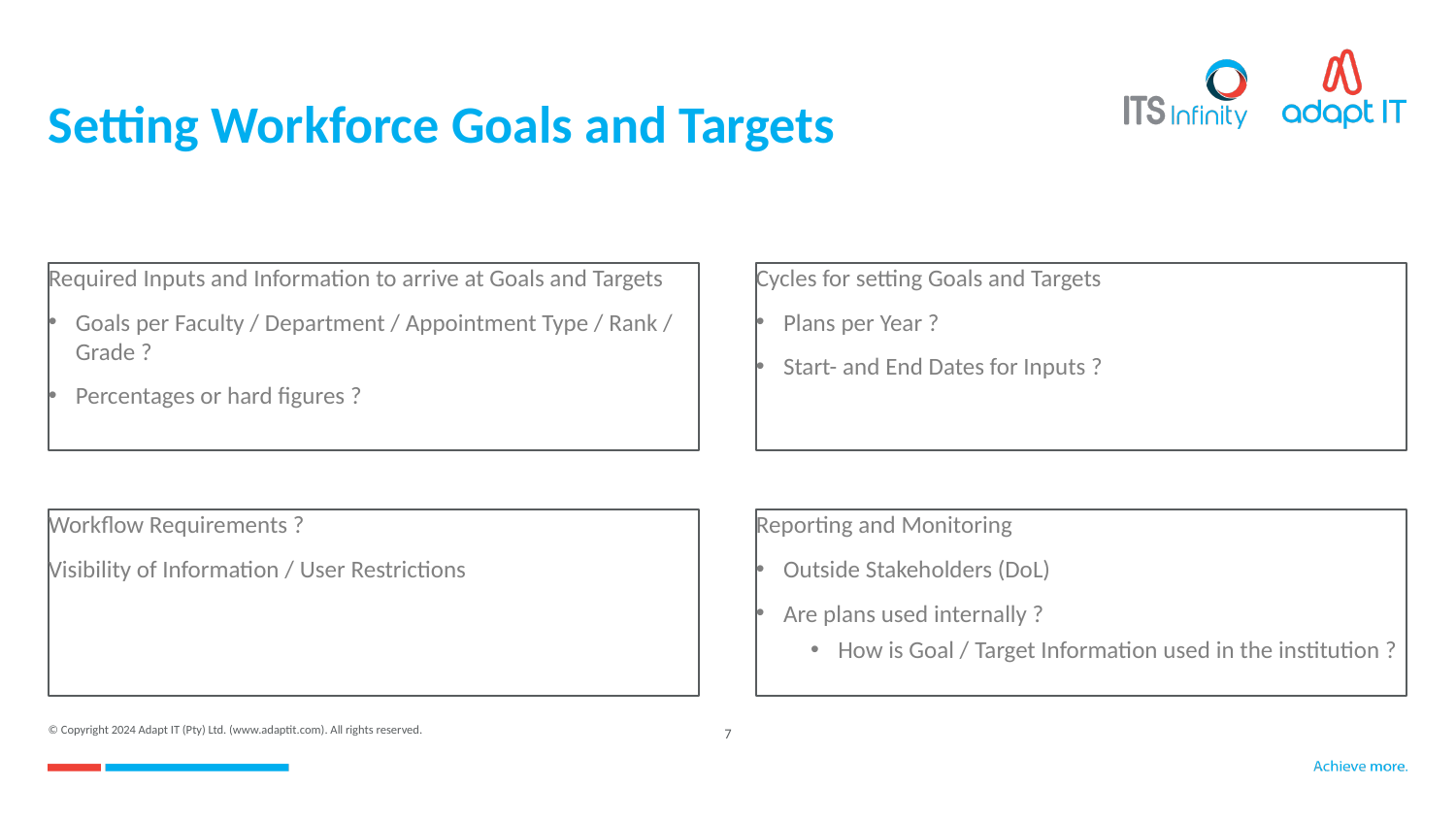

# Setting Workforce Goals and Targets
Required Inputs and Information to arrive at Goals and Targets
Goals per Faculty / Department / Appointment Type / Rank / Grade ?
Percentages or hard figures ?
Cycles for setting Goals and Targets
Plans per Year ?
Start- and End Dates for Inputs ?
Workflow Requirements ?
Visibility of Information / User Restrictions
Reporting and Monitoring
Outside Stakeholders (DoL)
Are plans used internally ?
How is Goal / Target Information used in the institution ?